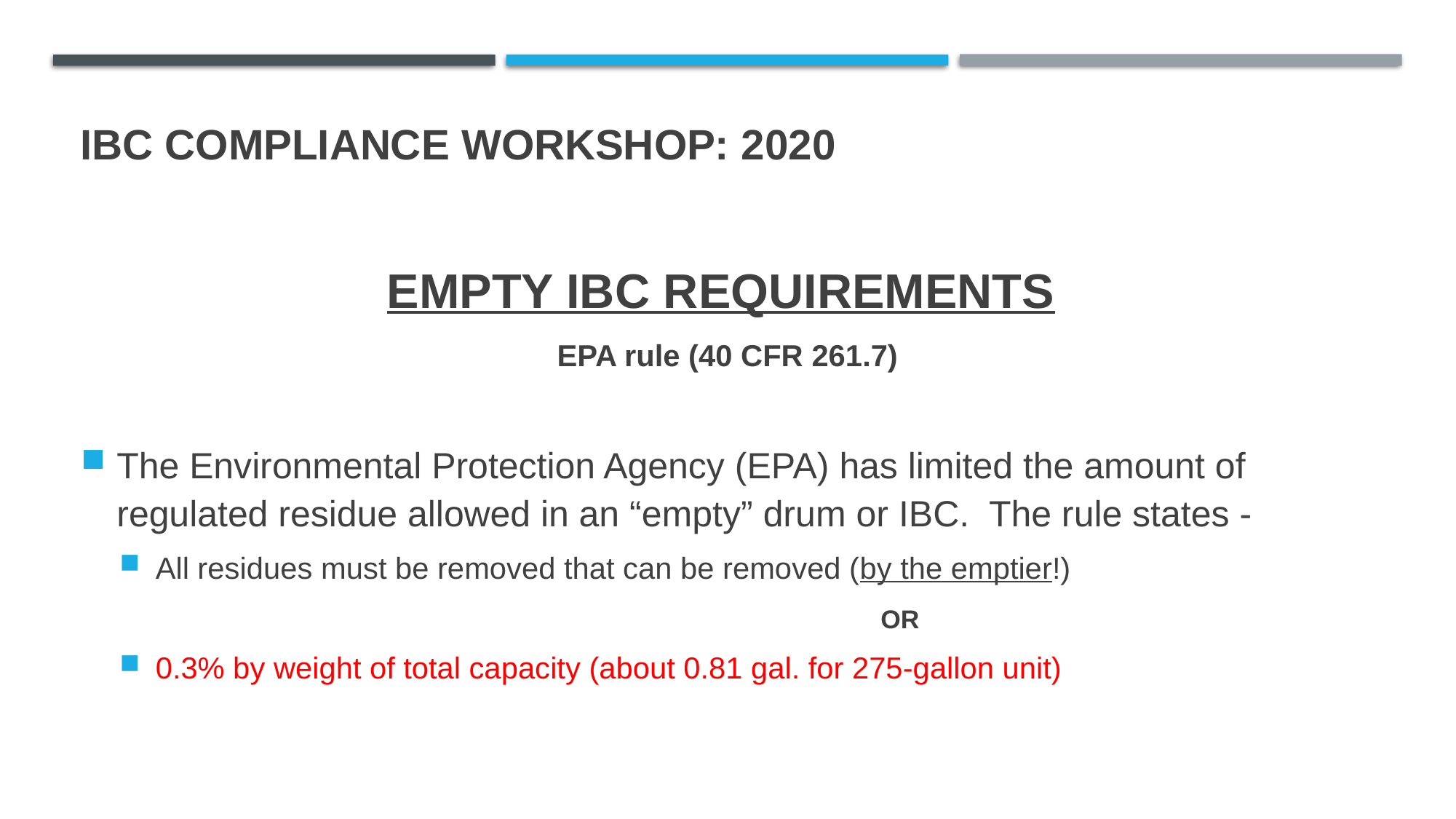

# IBC Compliance workshop: 2020
EMPTY IBC REQUIREMENTS
EPA rule (40 CFR 261.7)

The Environmental Protection Agency (EPA) has limited the amount of regulated residue allowed in an “empty” drum or IBC.  The rule states -
All residues must be removed that can be removed (by the emptier!)
								OR
0.3% by weight of total capacity (about 0.81 gal. for 275-gallon unit)